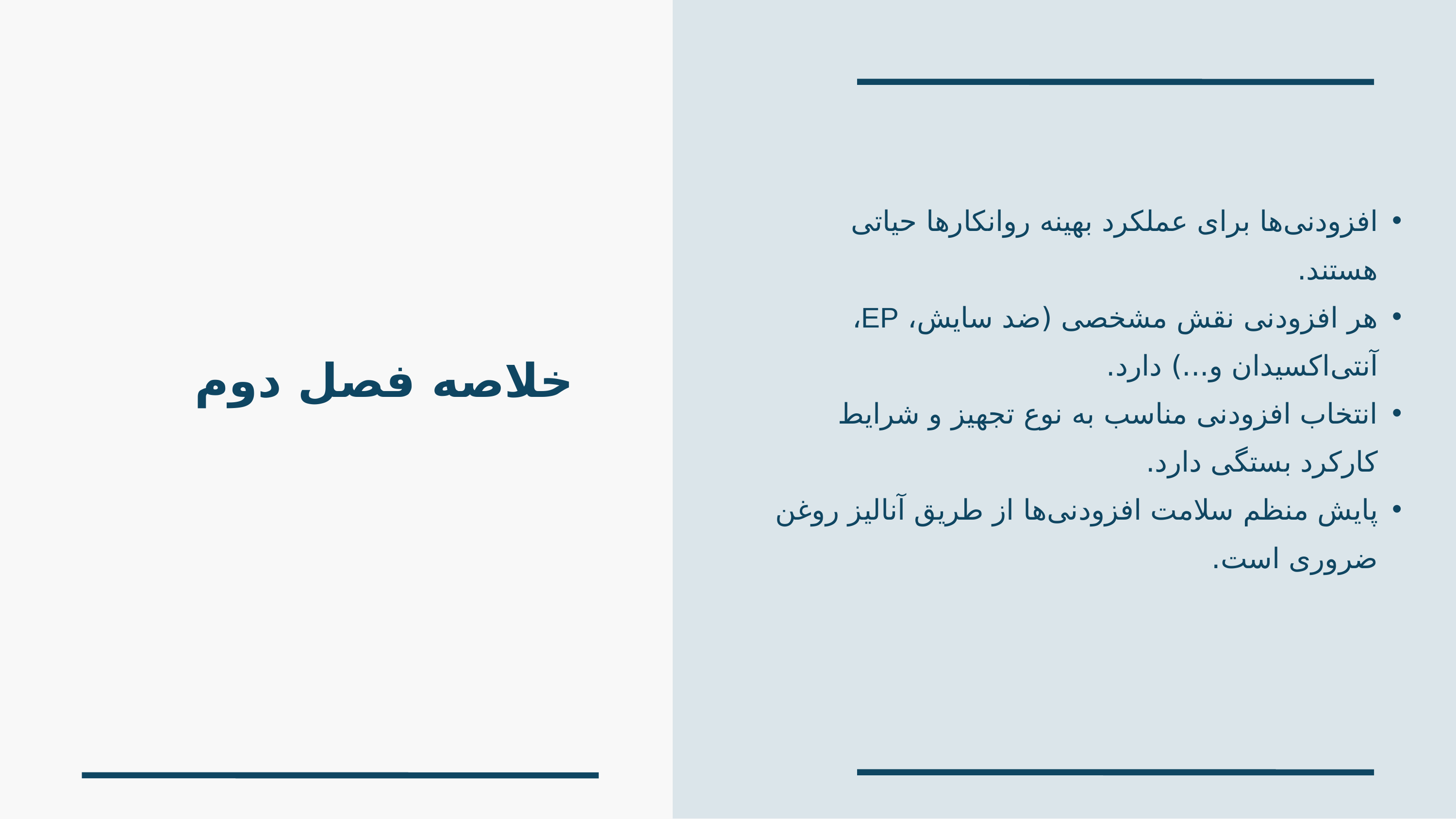

افزودنی‌ها برای عملکرد بهینه روانکارها حیاتی هستند.
هر افزودنی نقش مشخصی (ضد سایش، EP، آنتی‌اکسیدان و...) دارد.
انتخاب افزودنی مناسب به نوع تجهیز و شرایط کارکرد بستگی دارد.
پایش منظم سلامت افزودنی‌ها از طریق آنالیز روغن ضروری است.

خلاصه فصل دوم